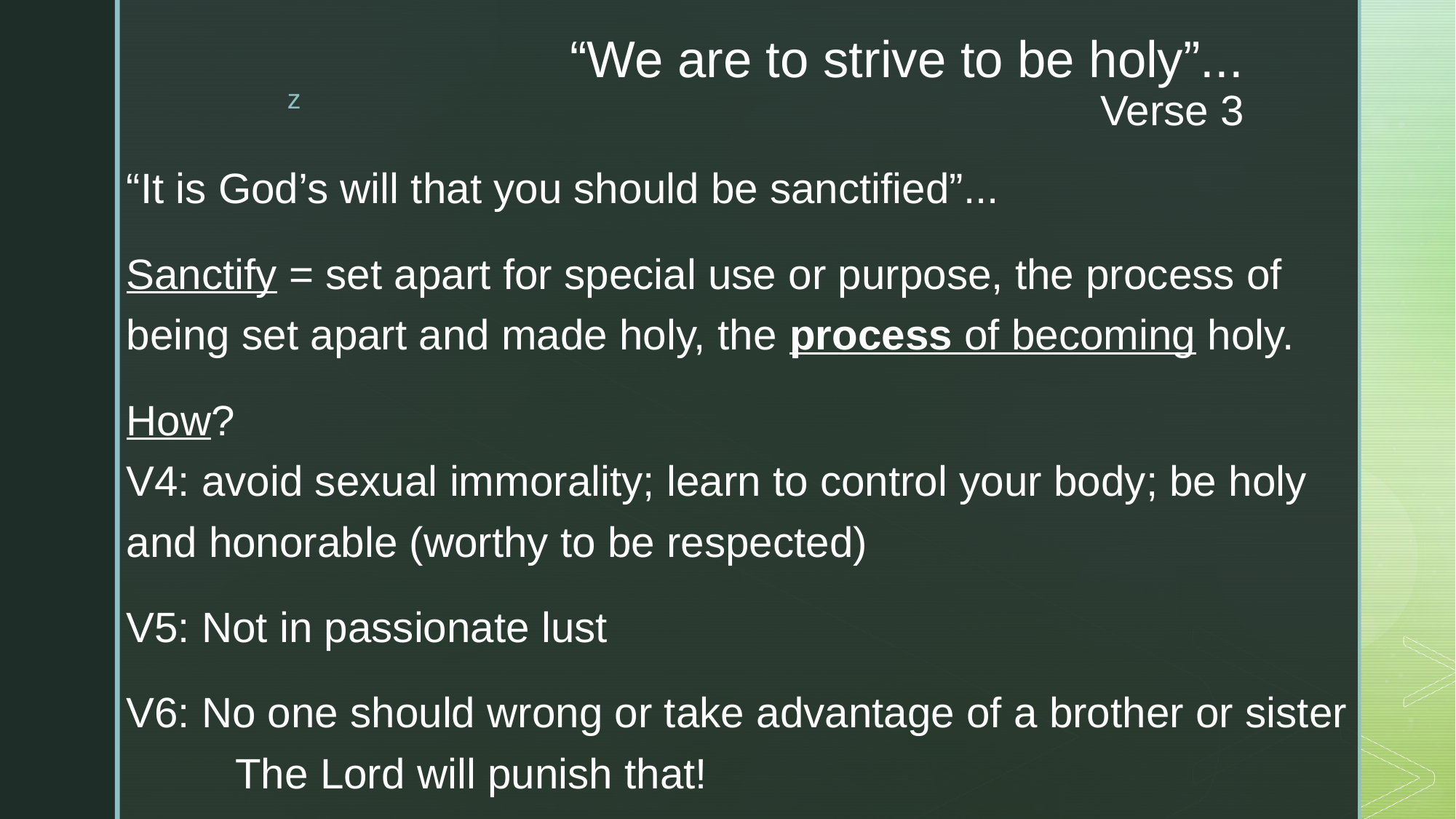

# “We are to strive to be holy”... Verse 3
“It is God’s will that you should be sanctified”...
Sanctify = set apart for special use or purpose, the process of being set apart and made holy, the process of becoming holy.
How?
V4: avoid sexual immorality; learn to control your body; be holy and honorable (worthy to be respected)
V5: Not in passionate lust
V6: No one should wrong or take advantage of a brother or sister    	The Lord will punish that!